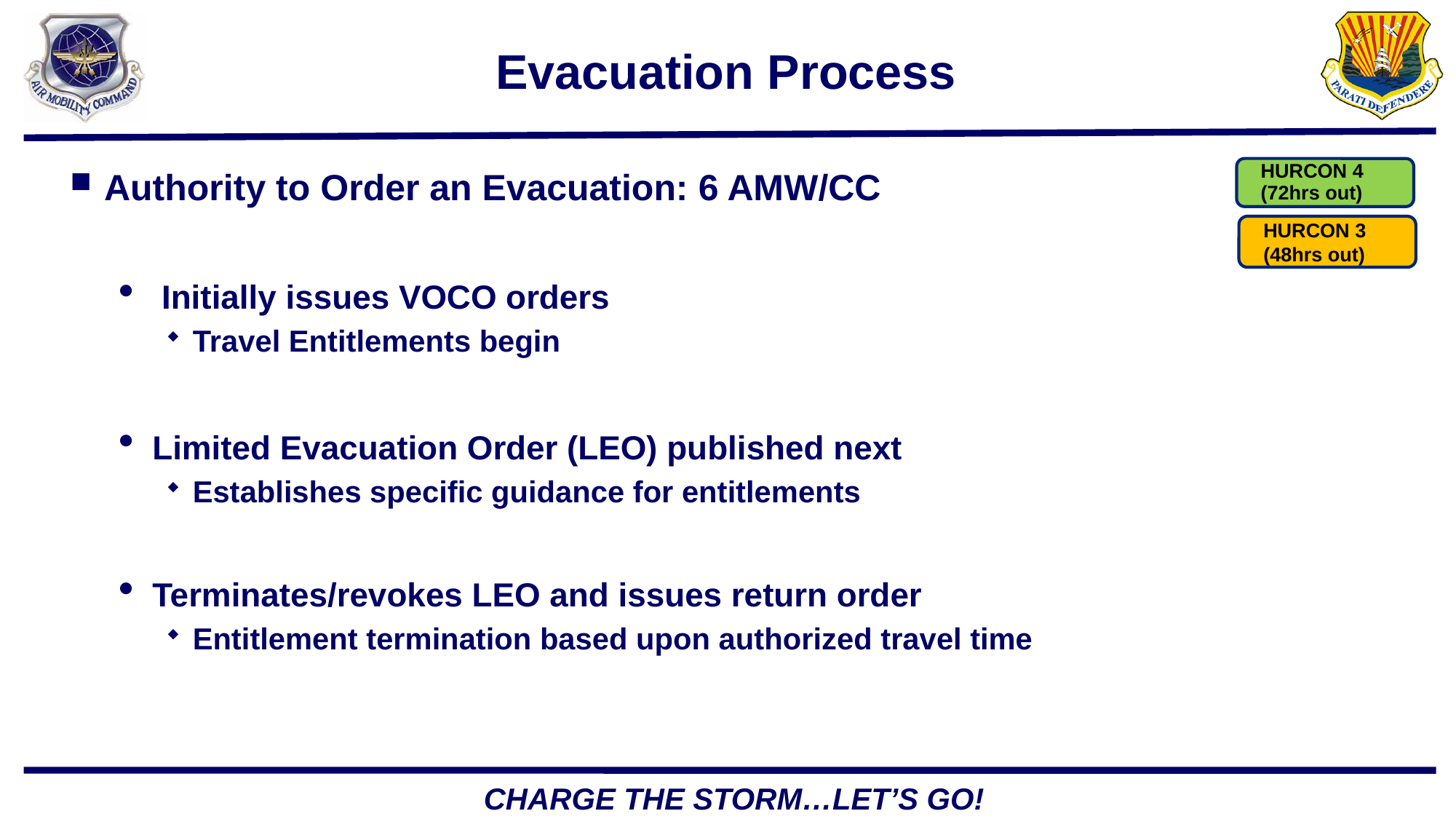

# Evacuation Process
Authority to Order an Evacuation: 6 AMW/CC

 Initially issues VOCO orders
Travel Entitlements begin

Limited Evacuation Order (LEO) published next
Establishes specific guidance for entitlements

Terminates/revokes LEO and issues return order
Entitlement termination based upon authorized travel time

HURCON 4 (72hrs out)

HURCON 3 (48hrs out)